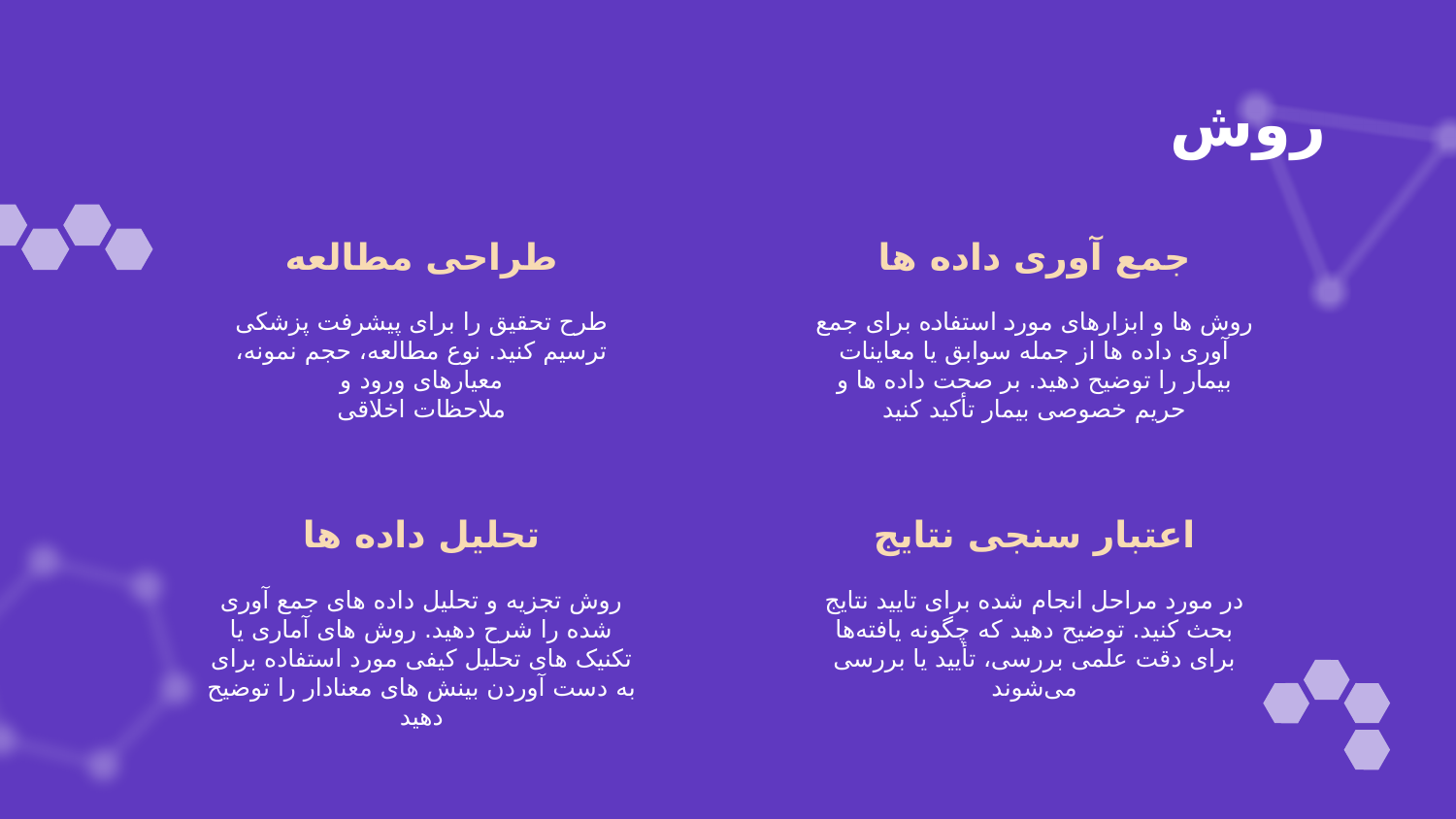

# روش

طراحی مطالعه
جمع آوری داده ها
طرح تحقیق را برای پیشرفت پزشکی ترسیم کنید. نوع مطالعه، حجم نمونه، معیارهای ورود و
ملاحظات اخلاقی
روش ها و ابزارهای مورد استفاده برای جمع آوری داده ها از جمله سوابق یا معاینات بیمار را توضیح دهید. بر صحت داده ها و حریم خصوصی بیمار تأکید کنید
تحلیل داده ها
اعتبار سنجی نتایج
روش تجزیه و تحلیل داده های جمع آوری شده را شرح دهید. روش های آماری یا تکنیک های تحلیل کیفی مورد استفاده برای به دست آوردن بینش های معنادار را توضیح دهید
در مورد مراحل انجام شده برای تایید نتایج بحث کنید. توضیح دهید که چگونه یافته‌ها برای دقت علمی بررسی، تأیید یا بررسی می‌شوند